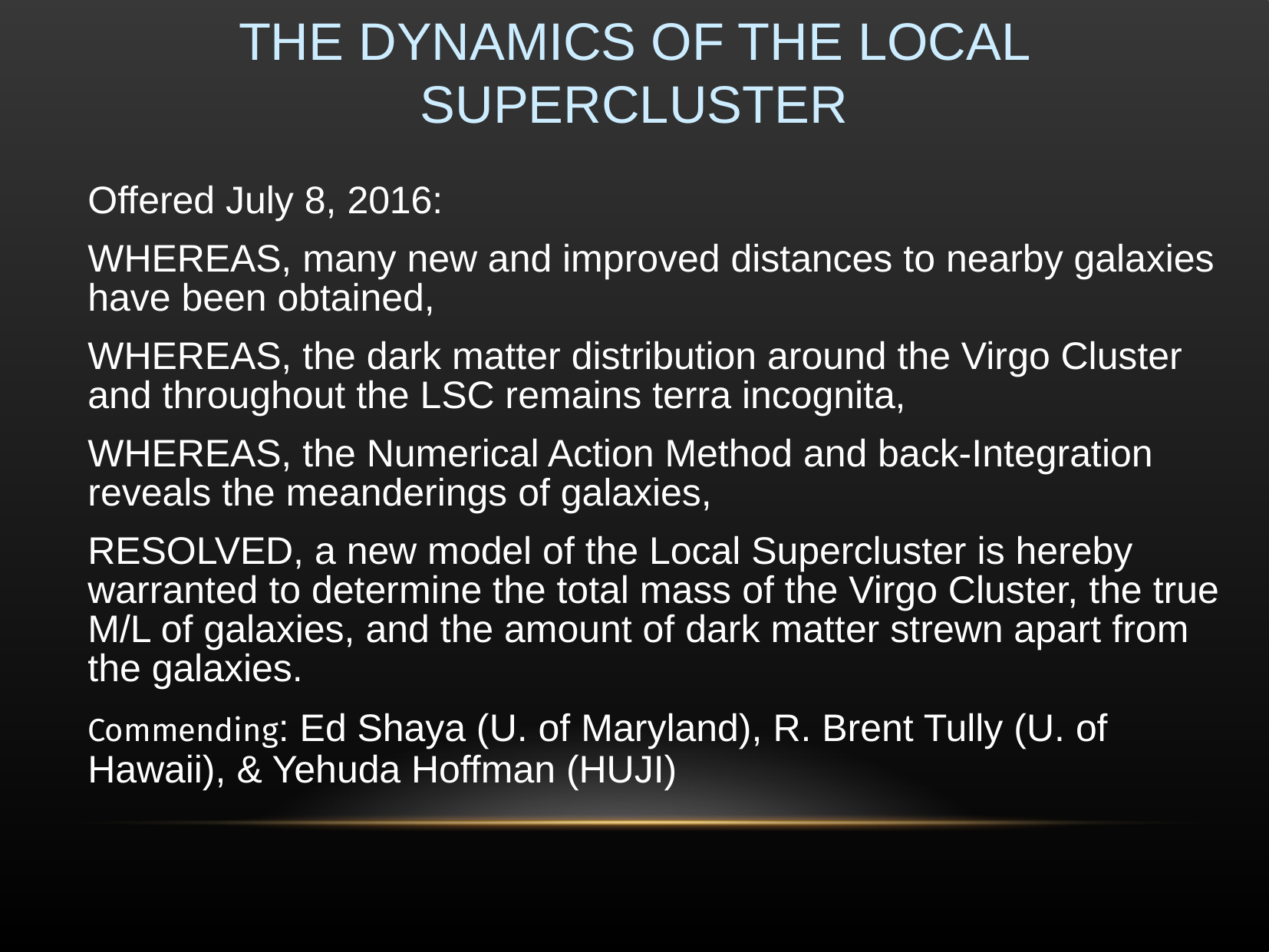

THE DYNAMICS OF THE LOCAL SUPERCLUSTER
Offered July 8, 2016:
WHEREAS, many new and improved distances to nearby galaxies have been obtained,
WHEREAS, the dark matter distribution around the Virgo Cluster and throughout the LSC remains terra incognita,
WHEREAS, the Numerical Action Method and back-Integration reveals the meanderings of galaxies,
RESOLVED, a new model of the Local Supercluster is hereby  warranted to determine the total mass of the Virgo Cluster, the true M/L of galaxies, and the amount of dark matter strewn apart from the galaxies.
Commending: Ed Shaya (U. of Maryland), R. Brent Tully (U. of Hawaii), & Yehuda Hoffman (HUJI)